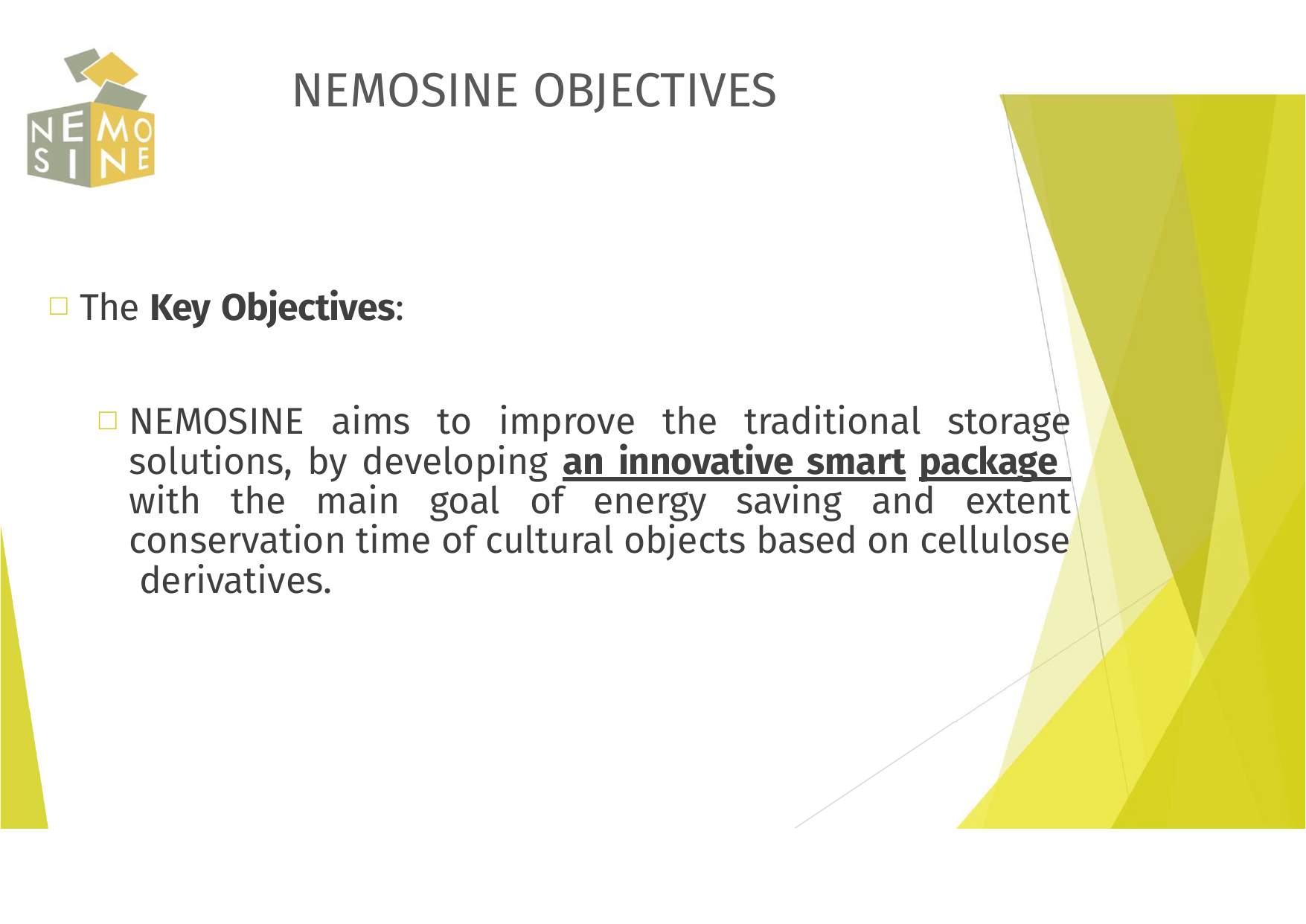

# NEMOSINE OBJECTIVES

The Key Objectives:

NEMOSINE aims to improve the traditional storage solutions, by developing an innovative smart package  with the main goal of energy saving and extent conservation time of cultural objects based on cellulose  derivatives.